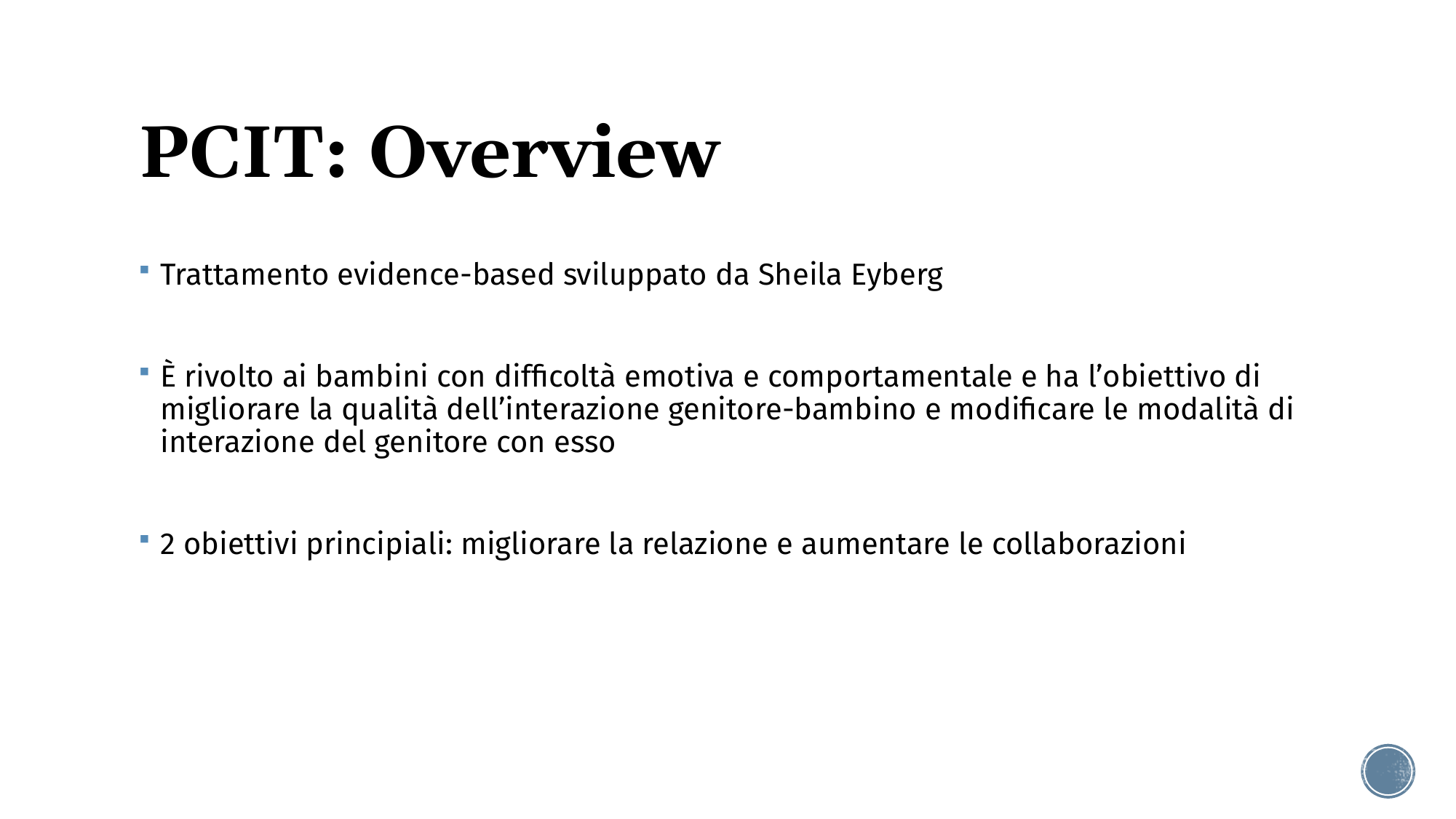

# PCIT: Overview
Trattamento evidence-based sviluppato da Sheila Eyberg

È rivolto ai bambini con difficoltà emotiva e comportamentale e ha l’obiettivo di migliorare la qualità dell’interazione genitore-bambino e modificare le modalità di interazione del genitore con esso

2 obiettivi principiali: migliorare la relazione e aumentare le collaborazioni